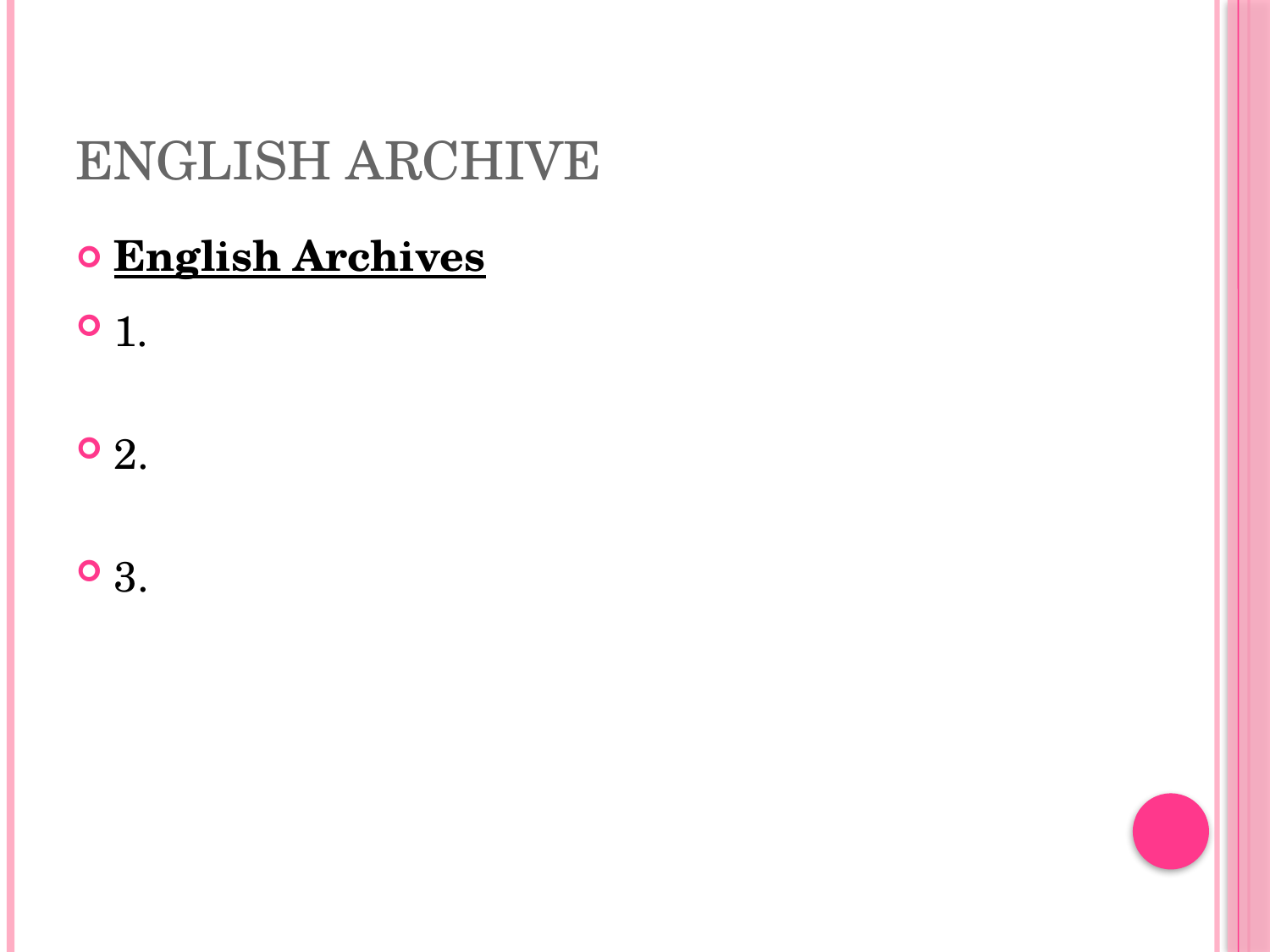

# English Archive
English Archives
1.

2.

3.